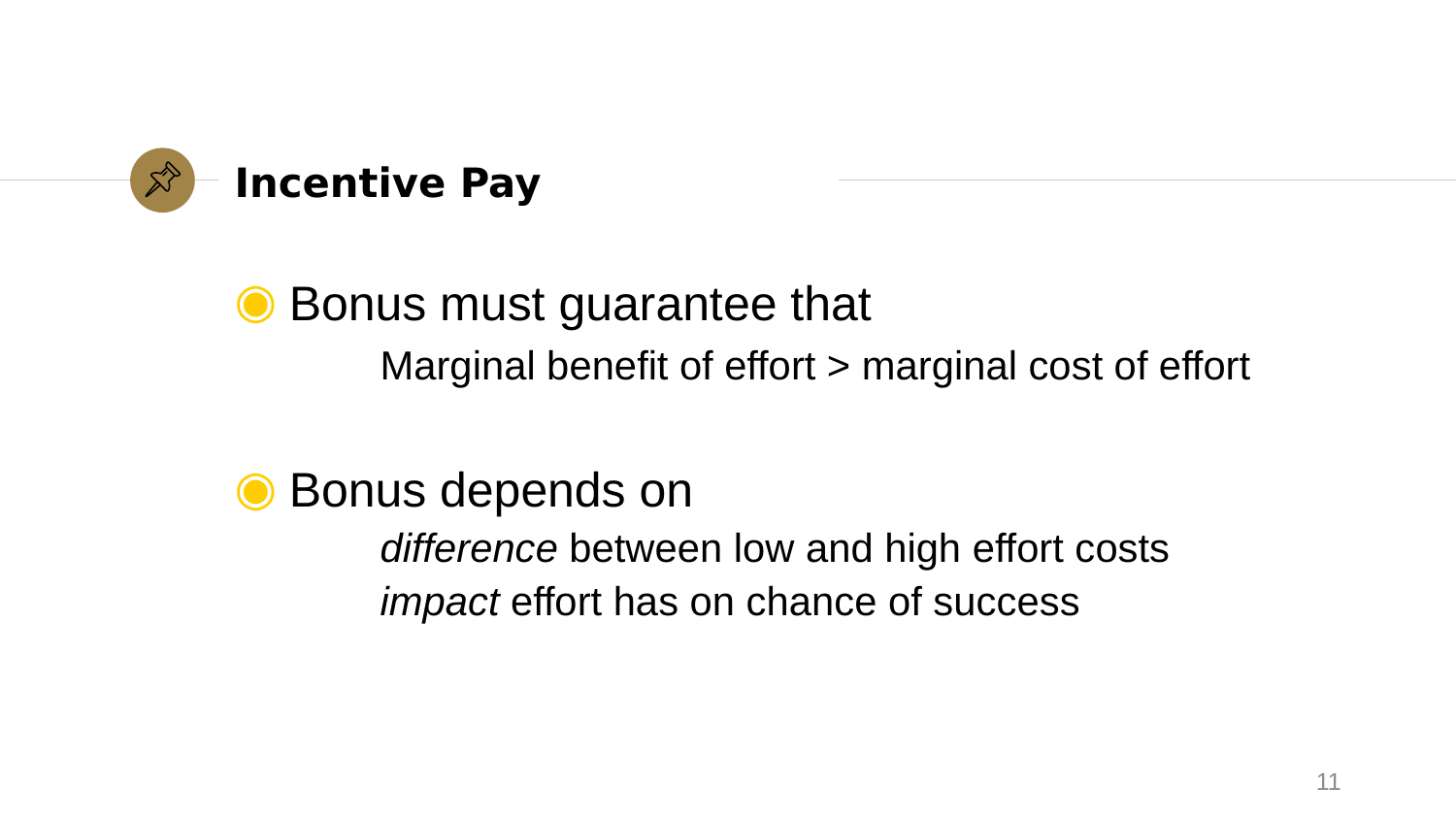

# Incentive Pay

Bonus must guarantee that
	Marginal benefit of effort > marginal cost of effort

Bonus depends on
 	difference between low and high effort costs
	impact effort has on chance of success
11